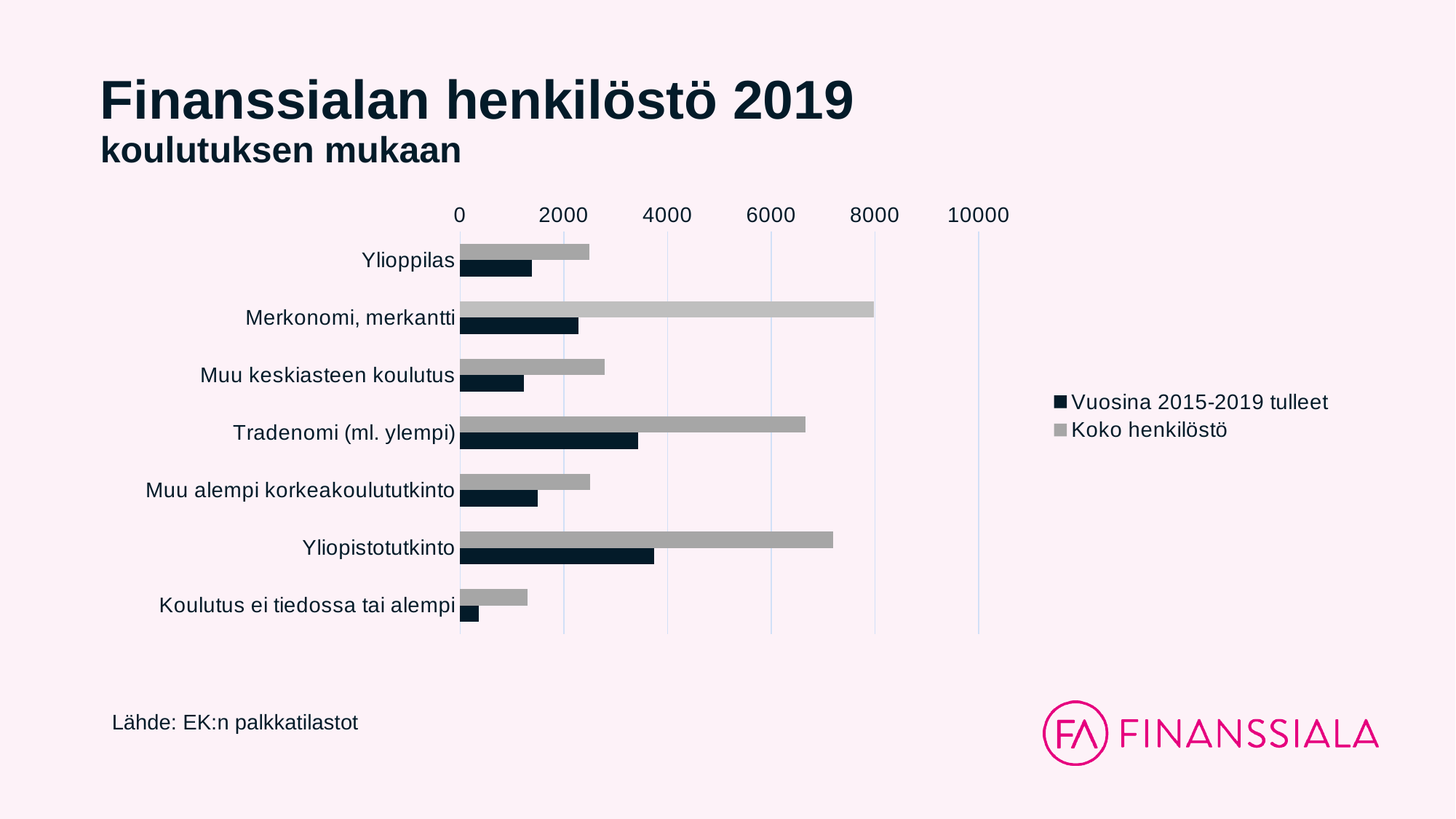

# Finanssialan henkilöstö 2019 koulutuksen mukaan

### Chart

| Category | Koko henkilöstö | Vuosina 2015-2019 tulleet |
|---|---|---|
| Ylioppilas | 2495.0 | 1388.0 |
| Merkonomi, merkantti | 7977.0 | 2282.0 |
| Muu keskiasteen koulutus | 2784.0 | 1225.0 |
| Tradenomi (ml. ylempi) | 6665.0 | 3437.0 |
| Muu alempi korkeakoulututkinto | 2505.0 | 1501.0 |
| Yliopistotutkinto | 7201.0 | 3738.0 |
| Koulutus ei tiedossa tai alempi | 1307.0 | 358.0 |
Lähde: EK:n palkkatilastot